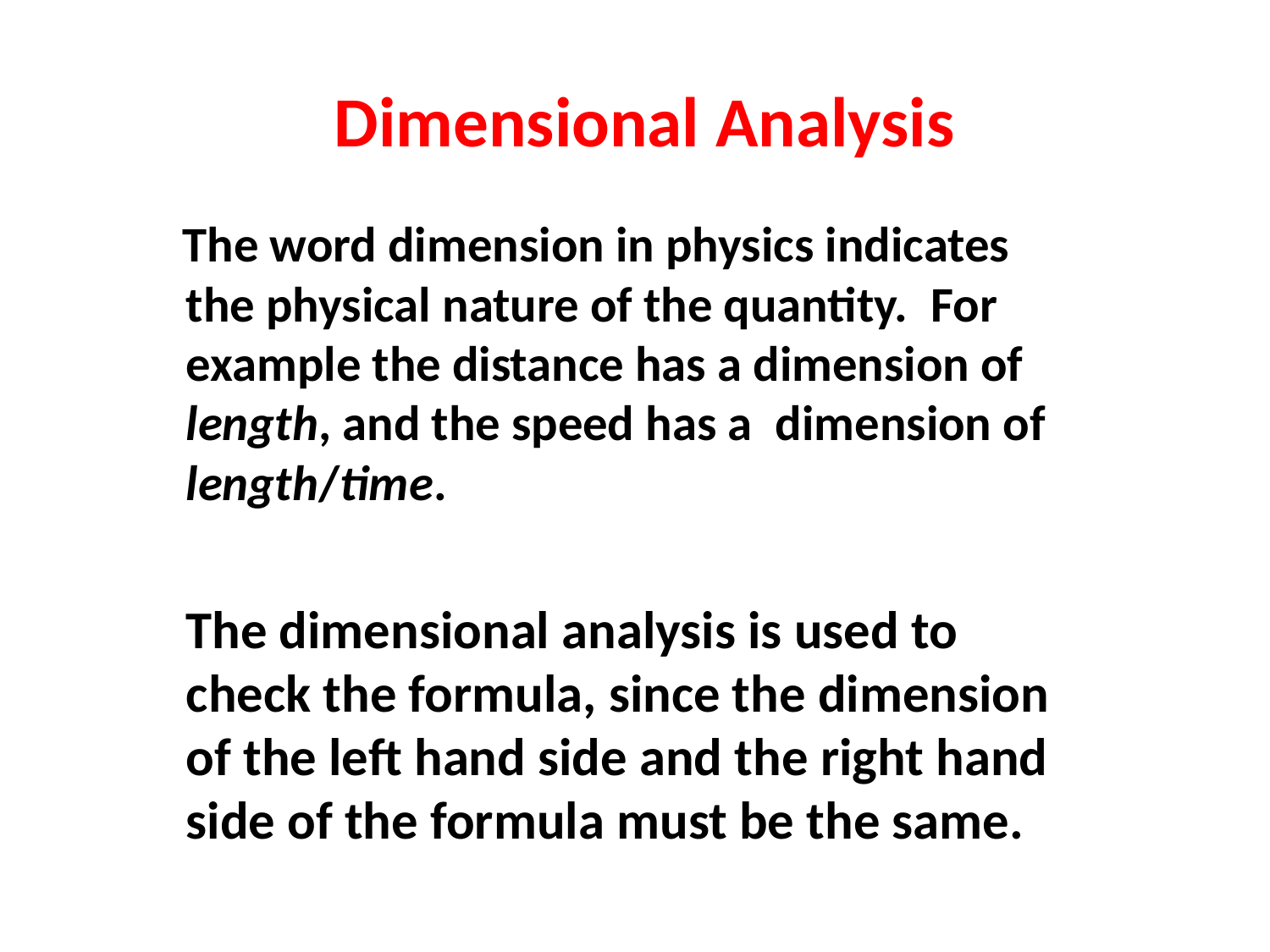

# Dimensional Analysis
    The word dimension in physics indicates the physical nature of the quantity.  For example the distance has a dimension of length, and the speed has a  dimension of length/time.

    The dimensional analysis is used to check the formula, since the dimension of the left hand side and the right hand side of the formula must be the same.